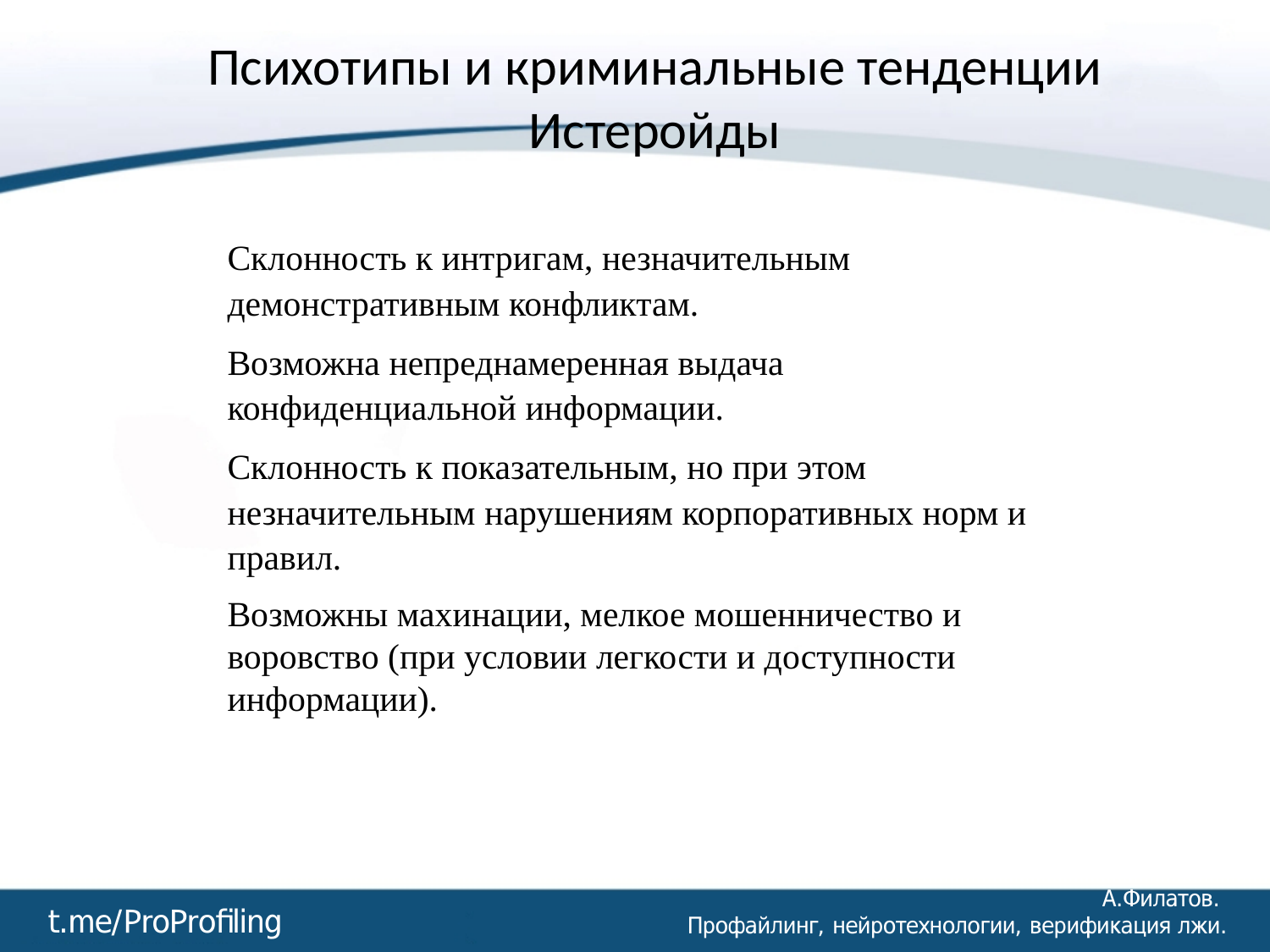

# Психотипы и криминальные тенденции Истеройды
Склонность к интригам, незначительным демонстративным конфликтам.
Возможна непреднамеренная выдача конфиденциальной информации.
Склонность к показательным, но при этом незначительным нарушениям корпоративных норм и правил.
Возможны махинации, мелкое мошенничество и воровство (при условии легкости и доступности информации).
А.Филатов.
Профайлинг, нейротехнологии, верификация лжи.
t.me/ProProfiling